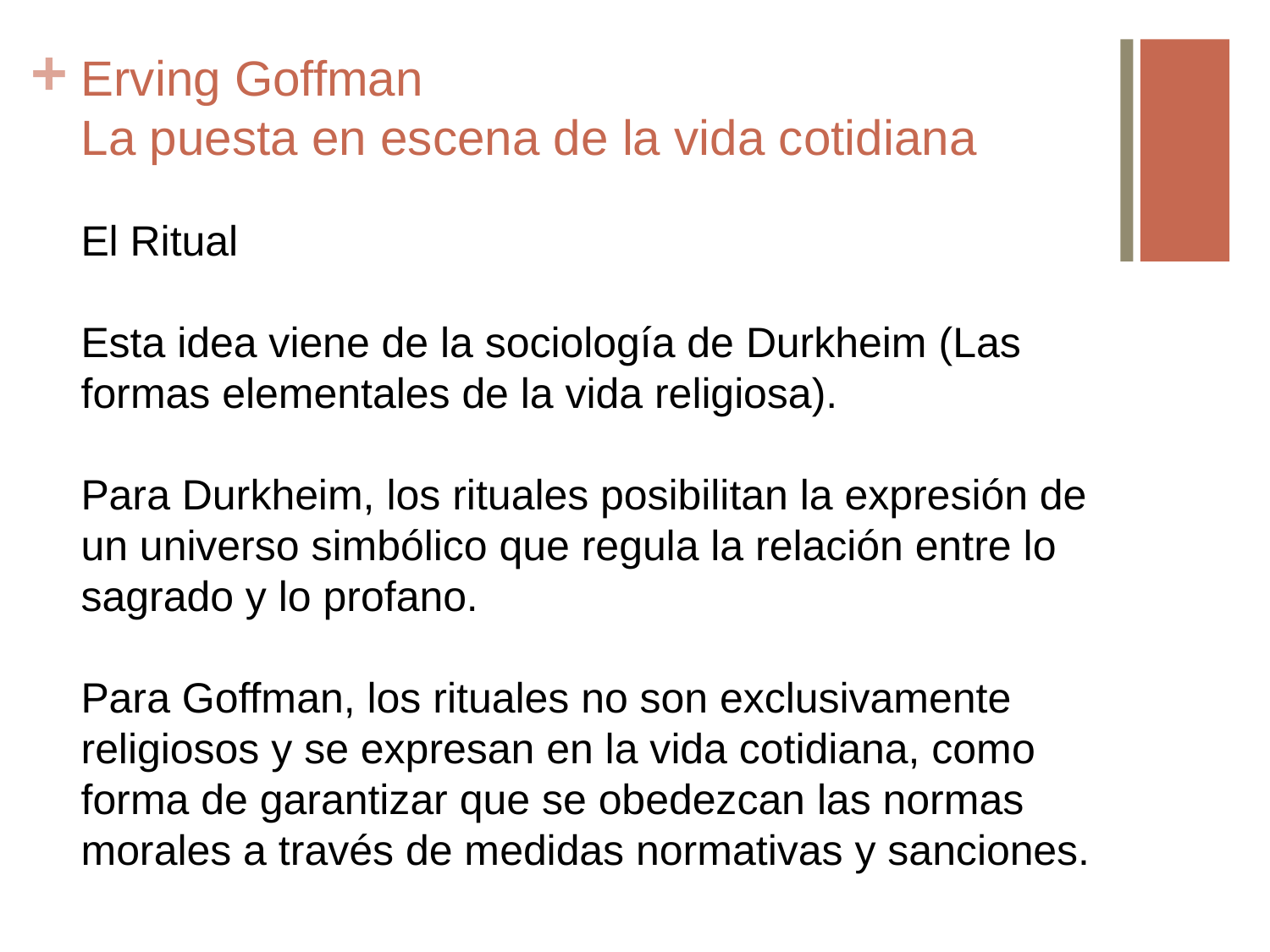

# Erving Goffman La puesta en escena de la vida cotidiana
El Ritual

Esta idea viene de la sociología de Durkheim (Las formas elementales de la vida religiosa).

Para Durkheim, los rituales posibilitan la expresión de un universo simbólico que regula la relación entre lo sagrado y lo profano.

Para Goffman, los rituales no son exclusivamente religiosos y se expresan en la vida cotidiana, como forma de garantizar que se obedezcan las normas morales a través de medidas normativas y sanciones.